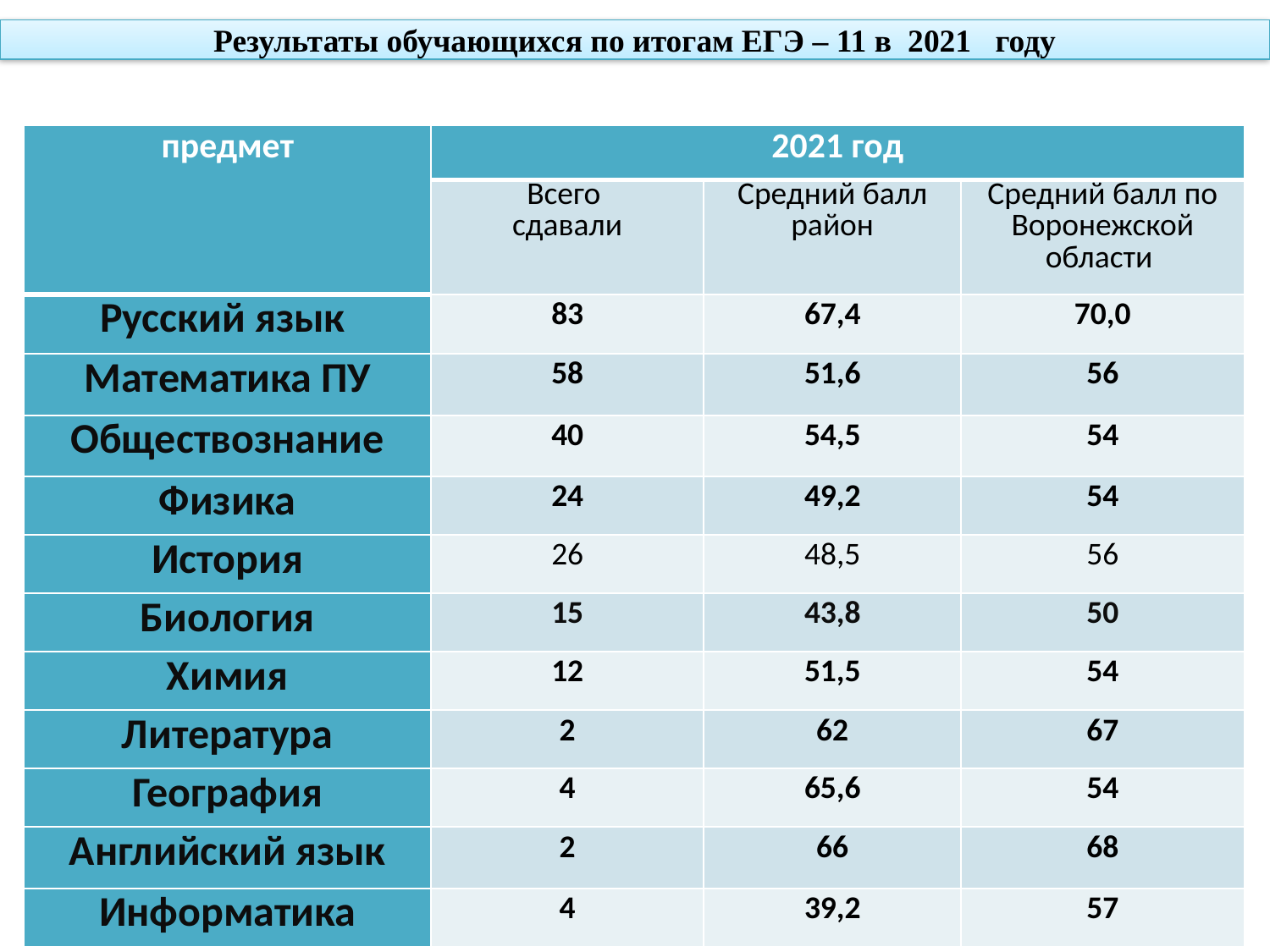

Результаты обучающихся по итогам ЕГЭ – 11 в  2021   году
| предмет | 2021 год |  |  |
| --- | --- | --- | --- |
|  | Всего сдавали | Средний балл район | Средний балл по Воронежской области |
| Русский язык | 83 | 67,4 | 70,0 |
| Математика ПУ | 58 | 51,6 | 56 |
| Обществознание | 40 | 54,5 | 54 |
| Физика | 24 | 49,2 | 54 |
| История | 26 | 48,5 | 56 |
| Биология | 15 | 43,8 | 50 |
| Химия | 12 | 51,5 | 54 |
| Литература | 2 | 62 | 67 |
| География | 4 | 65,6 | 54 |
| Английский язык | 2 | 66 | 68 |
| Информатика | 4 | 39,2 | 57 |
Критерии оценки результата
Содержание
Кадры
Инфраструктура

### Chart

| Category |
|---|